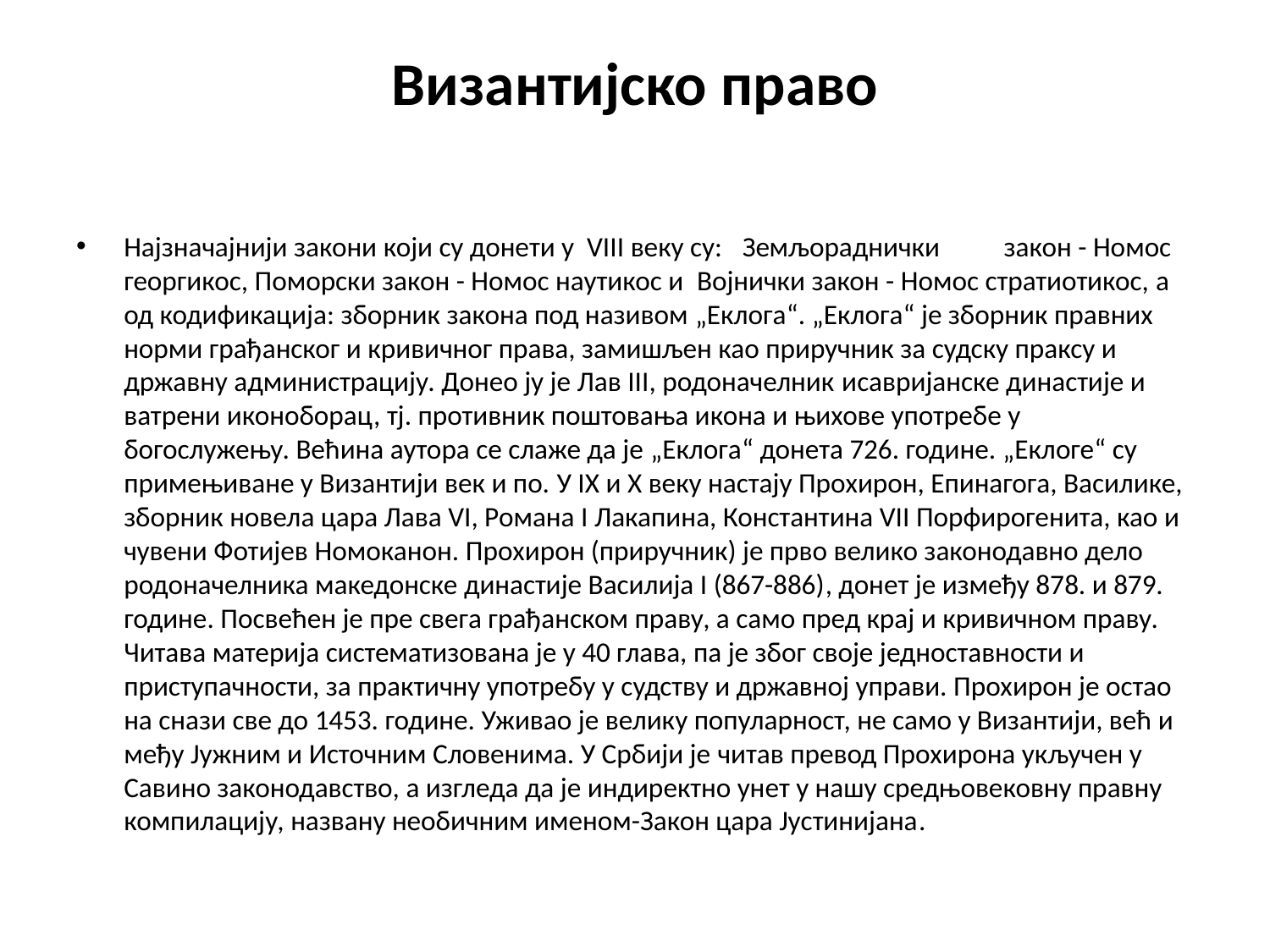

# Византијско право
Најзначајнији закони који су донети у  VIII веку су:   Земљораднички          закон - Номос георгикос, Поморски закон - Номос наутикос и  Војнички закон - Номос стратиотикос, а од кодификација: зборник закона под називом „Еклога“. „Еклога“ је зборник правних норми грађанског и кривичног права, замишљен као приручник за судску праксу и државну администрацију. Донео ју је Лав III, родоначелник исавријанске династије и ватрени иконоборац, тј. противник поштовања икона и њихове употребе у богослужењу. Већина аутора се слаже да је „Еклога“ донета 726. године. „Еклоге“ су примењиване у Византији век и по. У IX и X веку настају Прохирон, Епинагога, Василике, зборник новела цара Лава VI, Романа I Лакапина, Константина VII Порфирогенита, као и чувени Фотијев Номоканон. Прохирон (приручник) је прво велико законодавно дело родоначелника македонске династије Василија I (867-886), донет је између 878. и 879. године. Посвећен је пре свега грађанском праву, а само пред крај и кривичном праву. Читава материја систематизована је у 40 глава, па је због своје једноставности и приступачности, за практичну употребу у судству и државној управи. Прохирон је остао на снази све до 1453. године. Уживао је велику популарност, не само у Византији, већ и међу Јужним и Источним Словенима. У Србији је читав превод Прохирона укључен у Савино законодавство, а изгледа да је индиректно унет у нашу средњовековну правну компилацију, названу необичним именом-Закон цара Јустинијана.